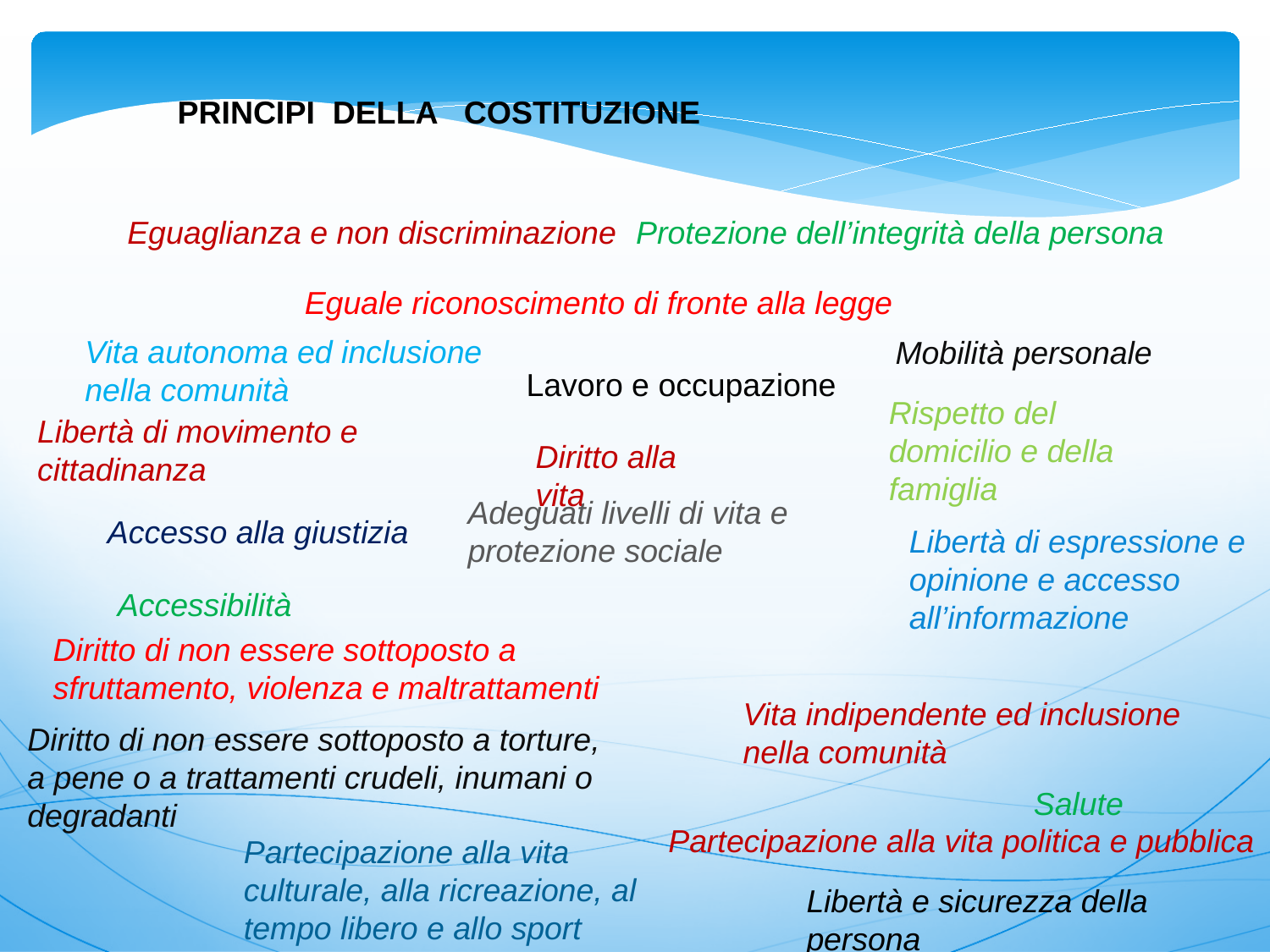

PRINCIPI  DELLA   COSTITUZIONE
Eguaglianza e non discriminazione

Protezione dell’integrità della persona
Eguale riconoscimento di fronte alla legge

Vita autonoma ed inclusione nella comunità
Mobilità personale
Lavoro e occupazione
Rispetto del domicilio e della famiglia
Libertà di movimento e cittadinanza
Diritto alla vita
Adeguati livelli di vita e protezione sociale
Accesso alla giustizia
Libertà di espressione e opinione e accesso all’informazione
Accessibilità
Diritto di non essere sottoposto a
sfruttamento, violenza e maltrattamenti
Vita indipendente ed inclusione nella comunità
Diritto di non essere sottoposto a torture, a pene o a trattamenti crudeli, inumani o degradanti
Salute
Partecipazione alla vita politica e pubblica
Partecipazione alla vita culturale, alla ricreazione, al tempo libero e allo sport
Libertà e sicurezza della persona